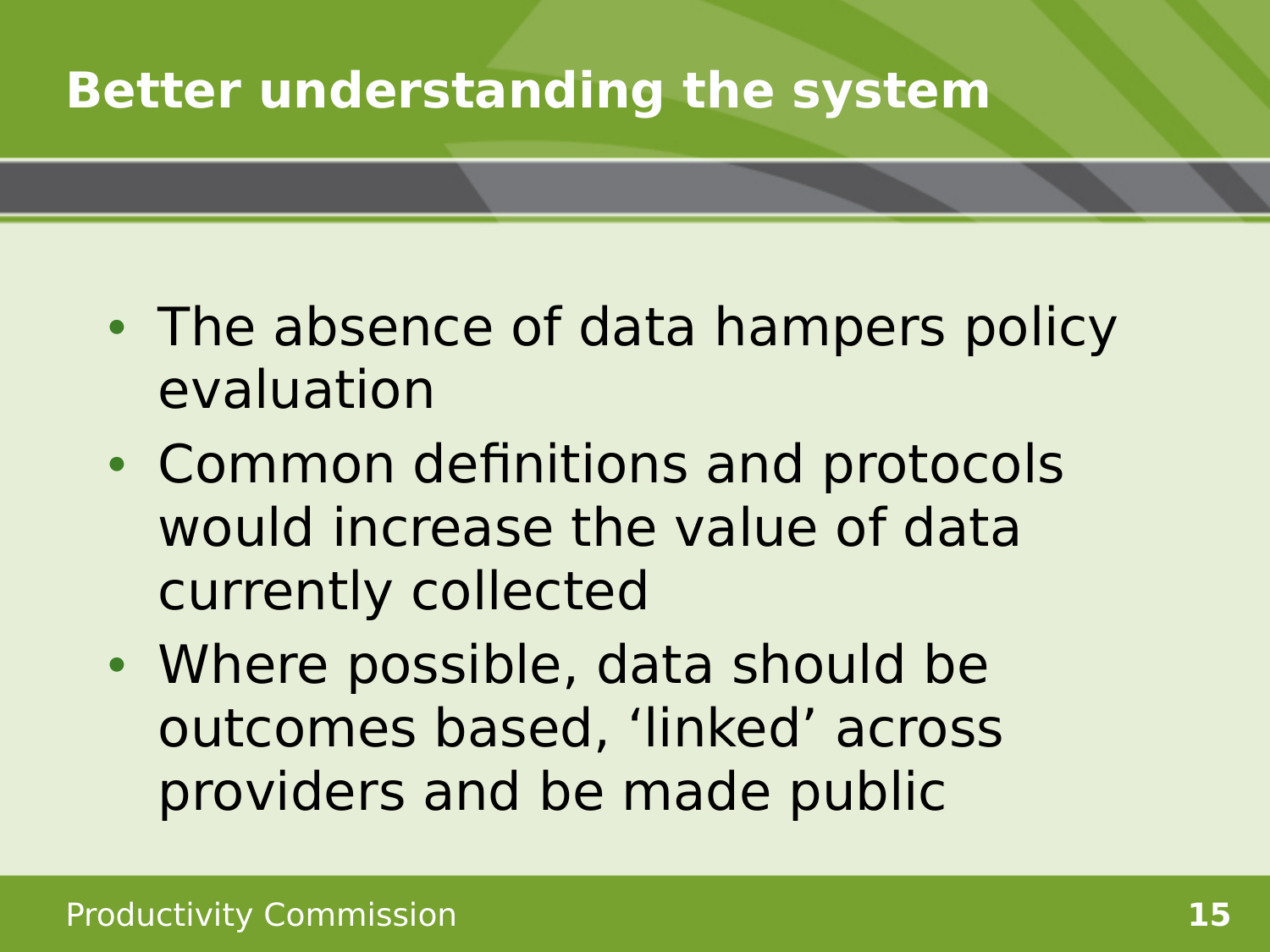

# Better understanding the system
The absence of data hampers policy evaluation
Common definitions and protocols would increase the value of data currently collected
Where possible, data should be outcomes based, ‘linked’ across providers and be made public